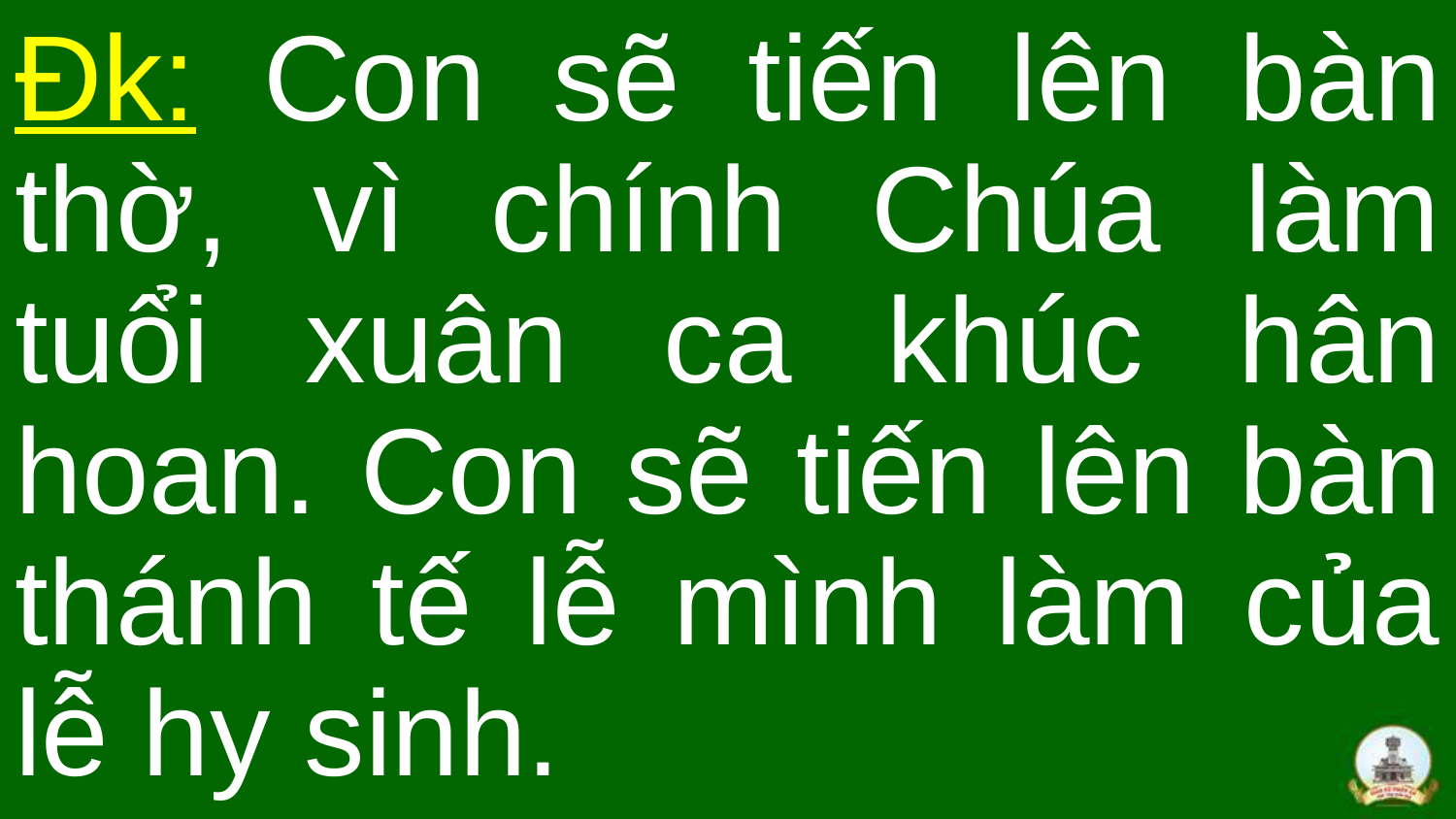

Đk: Con sẽ tiến lên bàn thờ, vì chính Chúa làm tuổi xuân ca khúc hân hoan. Con sẽ tiến lên bàn thánh tế lễ mình làm của lễ hy sinh.